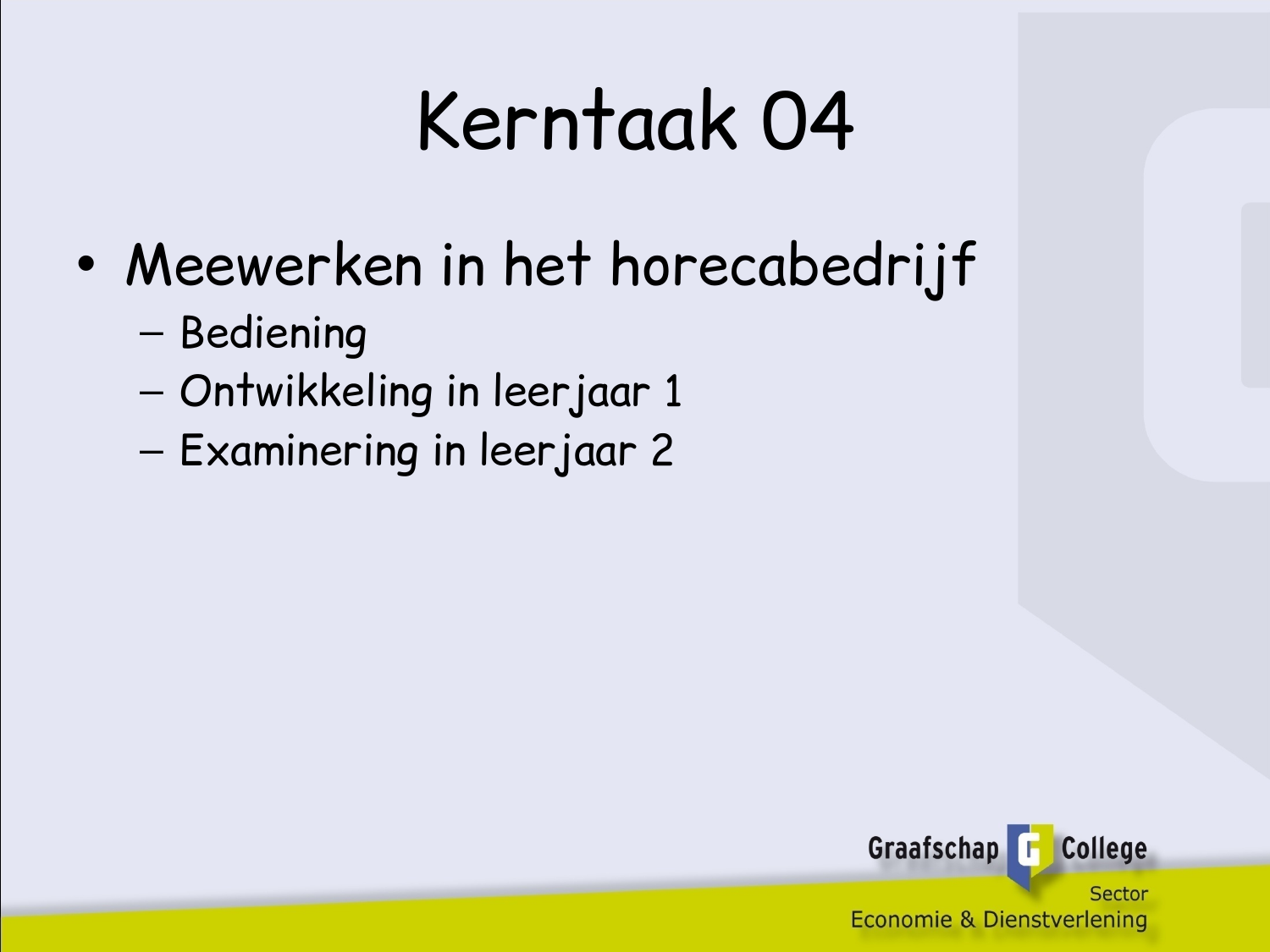

# Kerntaak 04
Meewerken in het horecabedrijf
Bediening
Ontwikkeling in leerjaar 1
Examinering in leerjaar 2